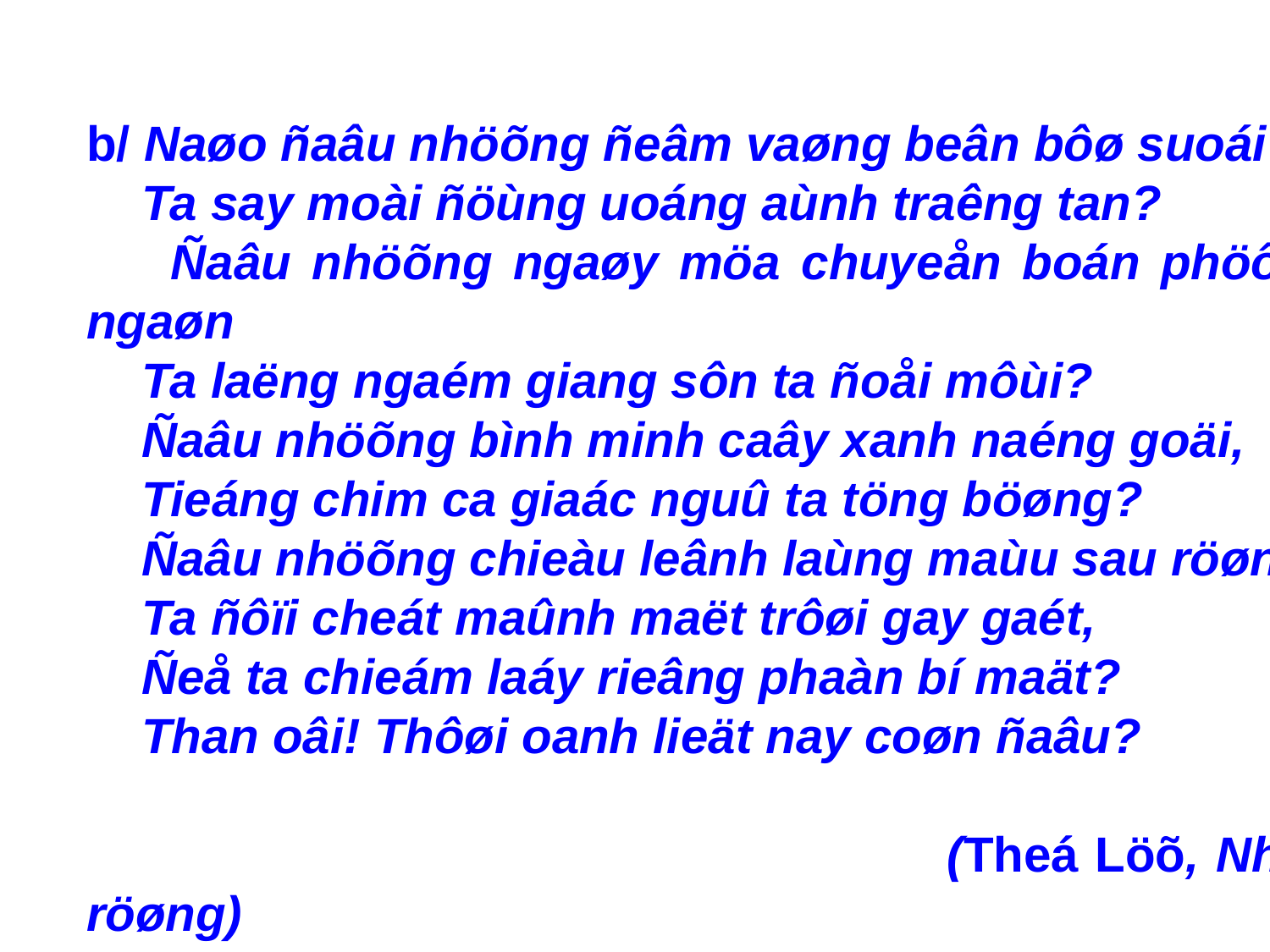

b/ Naøo ñaâu nhöõng ñeâm vaøng beân bôø suoái
    Ta say moài ñöùng uoáng aùnh traêng tan?
    Ñaâu nhöõng ngaøy möa chuyeån boán phöông ngaøn
    Ta laëng ngaém giang sôn ta ñoåi môùi?
    Ñaâu nhöõng bình minh caây xanh naéng goäi,
    Tieáng chim ca giaác nguû ta töng böøng?
    Ñaâu nhöõng chieàu leânh laùng maùu sau röøng
    Ta ñôïi cheát maûnh maët trôøi gay gaét,
    Ñeå ta chieám laáy rieâng phaàn bí maät?
    Than oâi! Thôøi oanh lieät nay coøn ñaâu?

                                                   (Theá Löõ, Nhôù röøng)